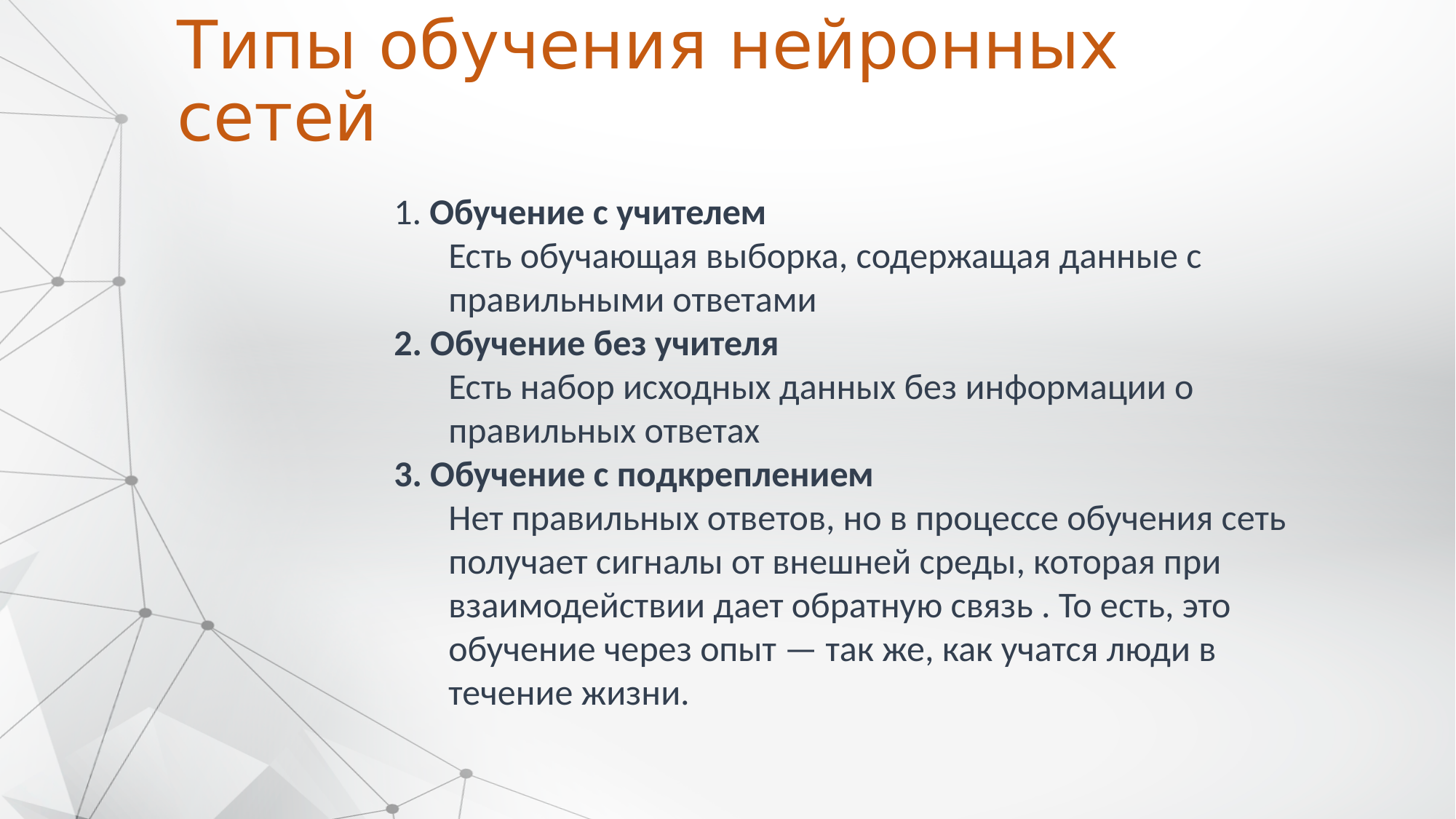

# Типы обучения нейронных сетей
1. Обучение с учителем
Есть обучающая выборка, содержащая данные с правильными ответами
2. Обучение без учителя
Есть набор исходных данных без информации о правильных ответах
3. Обучение с подкреплением
Нет правильных ответов, но в процессе обучения сеть получает сигналы от внешней среды, которая при взаимодействии дает обратную связь . То есть, это обучение через опыт — так же, как учатся люди в течение жизни.